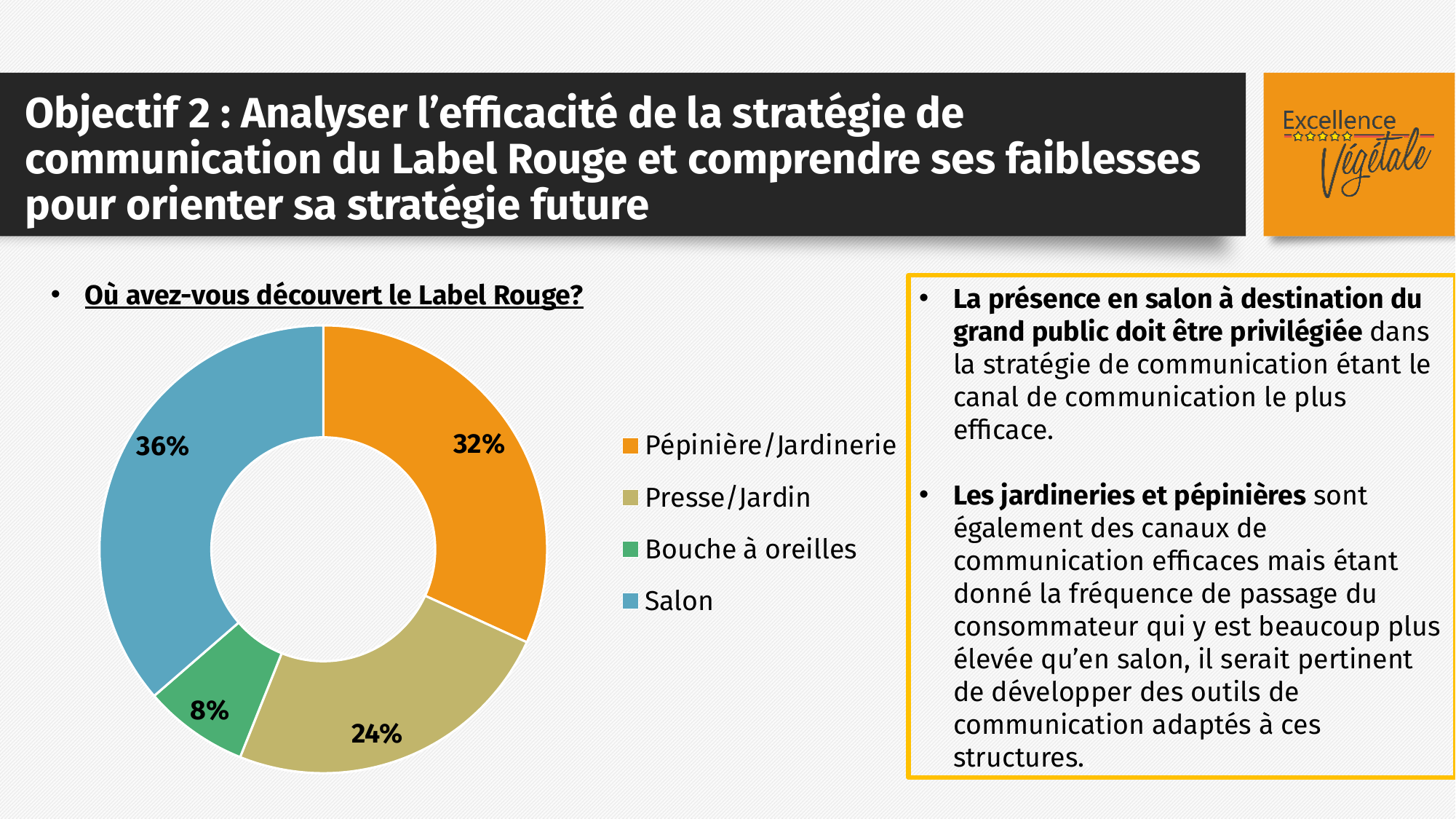

# Objectif 2 : Analyser l’efficacité de la stratégie de communication du Label Rouge et comprendre ses faiblesses pour orienter sa stratégie future
Où avez-vous découvert le Label Rouge?
La présence en salon à destination du grand public doit être privilégiée dans la stratégie de communication étant le canal de communication le plus efficace.

Les jardineries et pépinières sont également des canaux de communication efficaces mais étant donné la fréquence de passage du consommateur qui y est beaucoup plus élevée qu’en salon, il serait pertinent de développer des outils de communication adaptés à ces structures..

[unsupported chart]

32%
36%
8%
24%